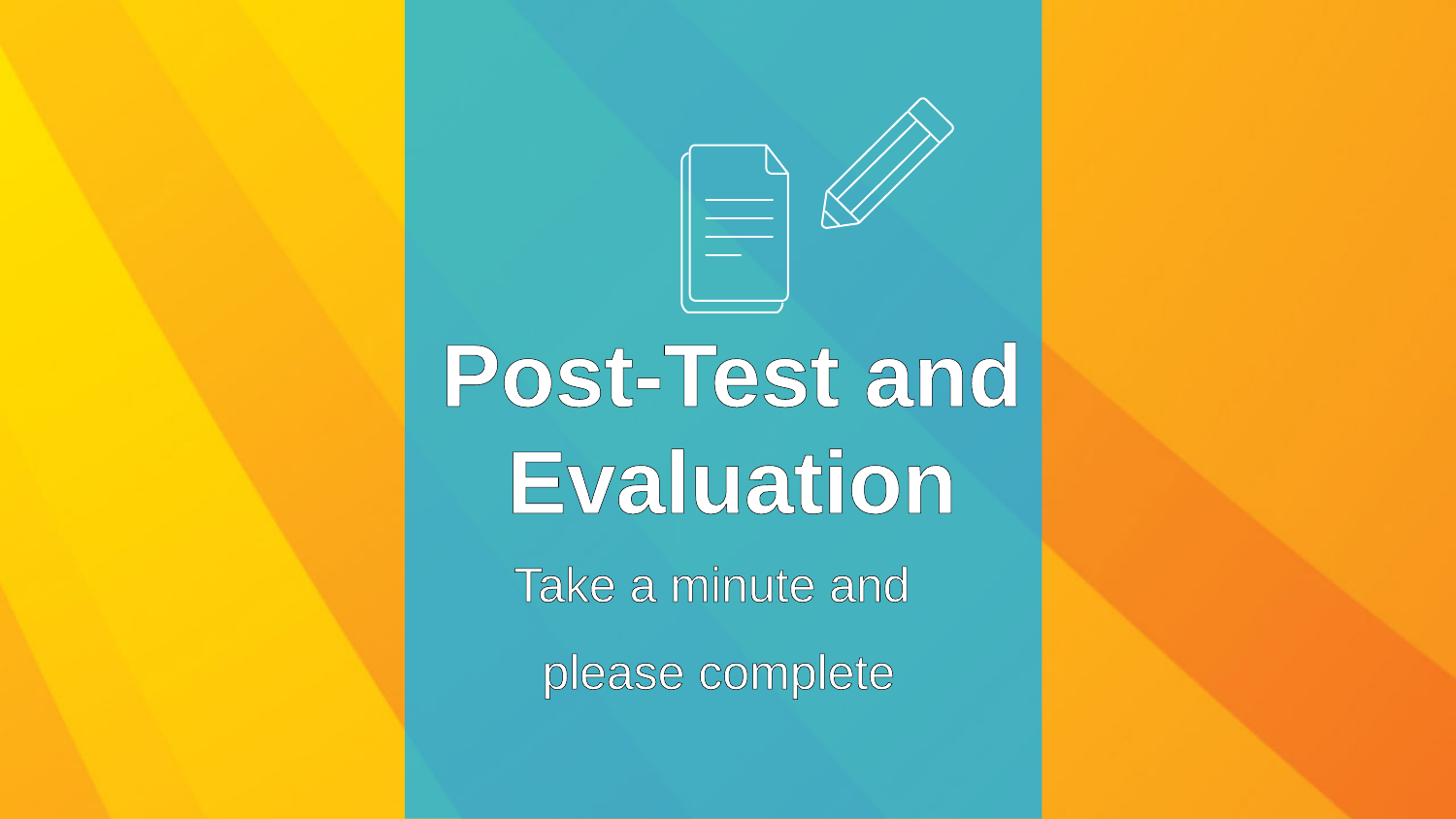

Post-Test and Evaluation
Take a minute and
please complete